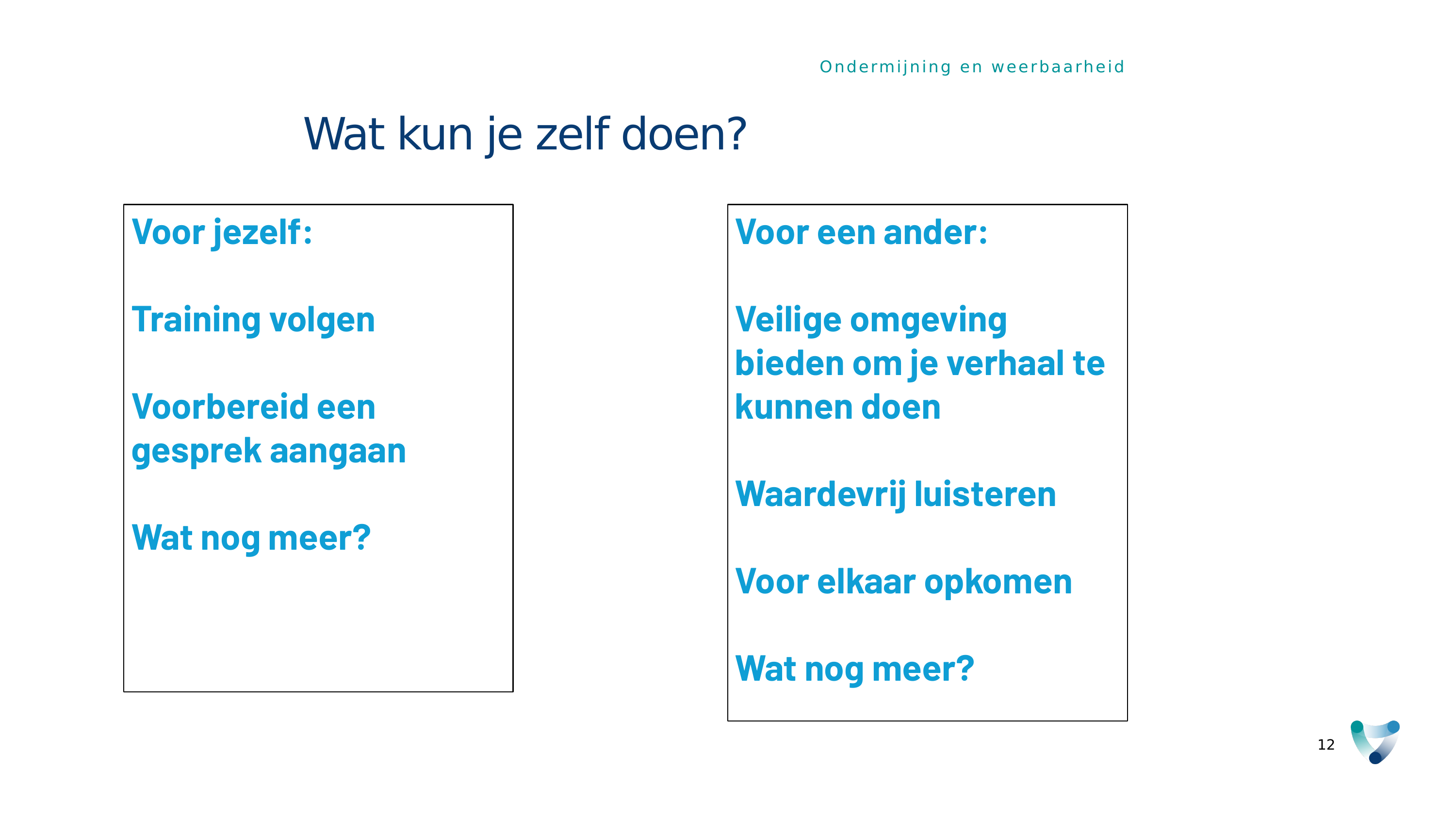

Ondermijning en weerbaarheid
Wat kun je zelf doen?
Voor jezelf:

Training volgen

Voorbereid een gesprek aangaan

Wat nog meer?

Voor een ander:

Veilige omgeving bieden om je verhaal te kunnen doen

Waardevrij luisteren

Voor elkaar opkomen

Wat nog meer?

12